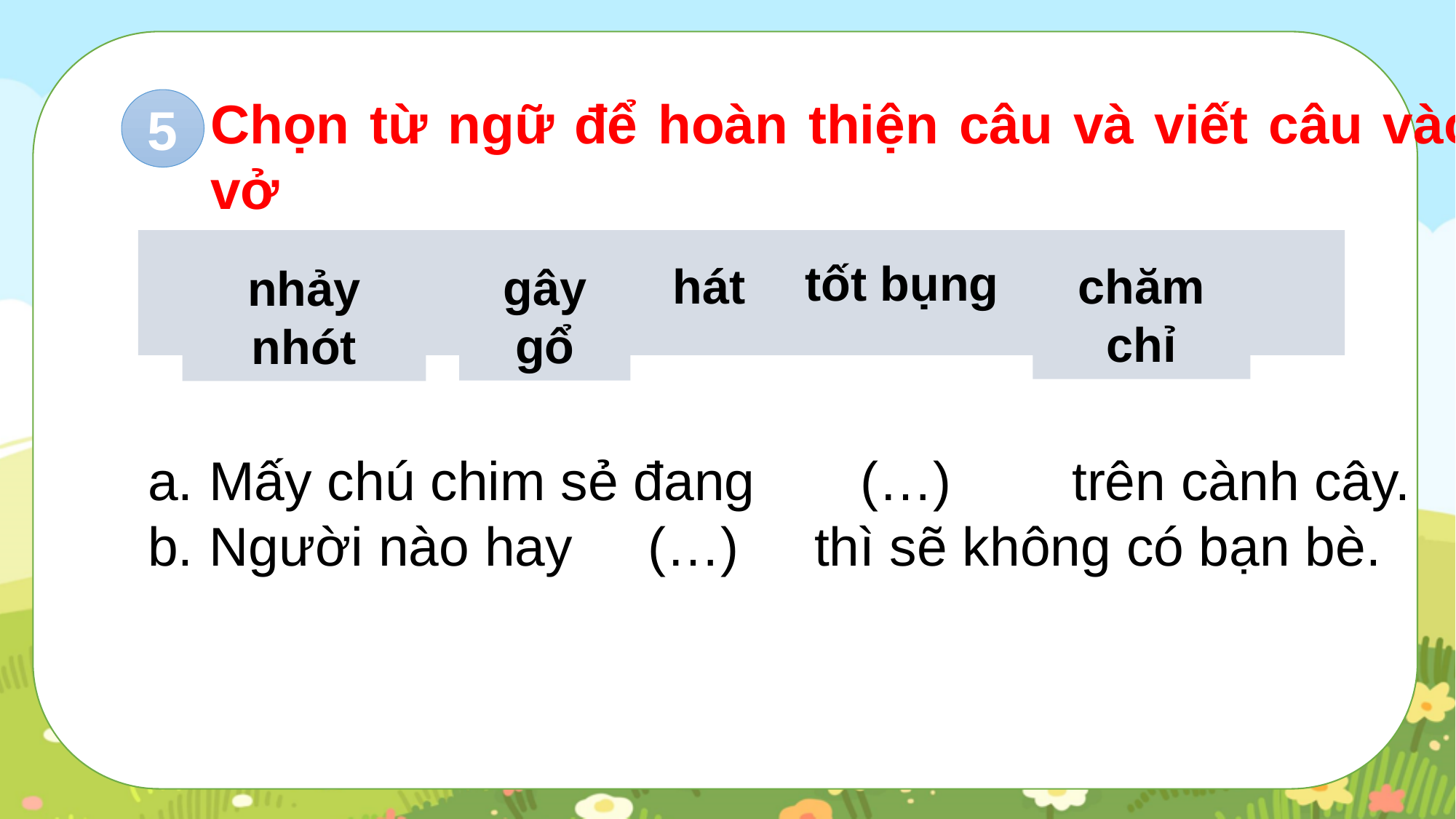

Chọn từ ngữ để hoàn thiện câu và viết câu vào vở
5

tốt bụng
hát
chăm chỉ
gây gổ
nhảy nhót
Mấy chú chim sẻ đang       (…)        trên cành cây.
Người nào hay     (…)     thì sẽ không có bạn bè.